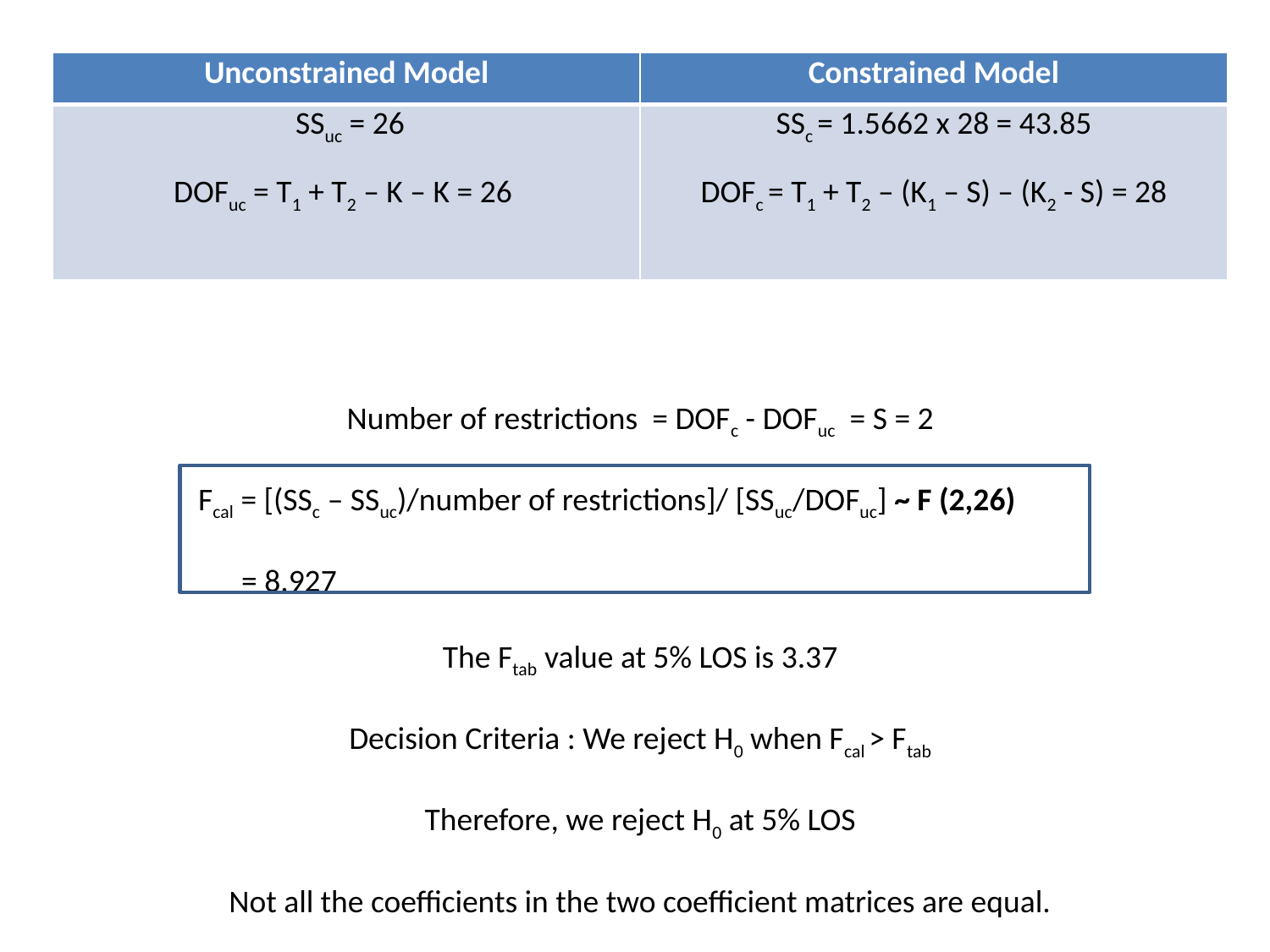

| Unconstrained Model | Constrained Model |
| --- | --- |
| SSuc = 26   DOFuc = T1 + T2 – K – K = 26 | SSc = 1.5662 x 28 = 43.85   DOFc = T1 + T2 – (K1 – S) – (K2 - S) = 28 |
Number of restrictions  = DOFc - DOFuc  = S = 2

                 Fcal = [(SSc – SSuc)/number of restrictions]/ [SSuc/DOFuc] ~ F (2,26)

                       = 8.927

The Ftab value at 5% LOS is 3.37

Decision Criteria : We reject H0 when Fcal > Ftab

Therefore, we reject H0 at 5% LOS

Not all the coefficients in the two coefficient matrices are equal.